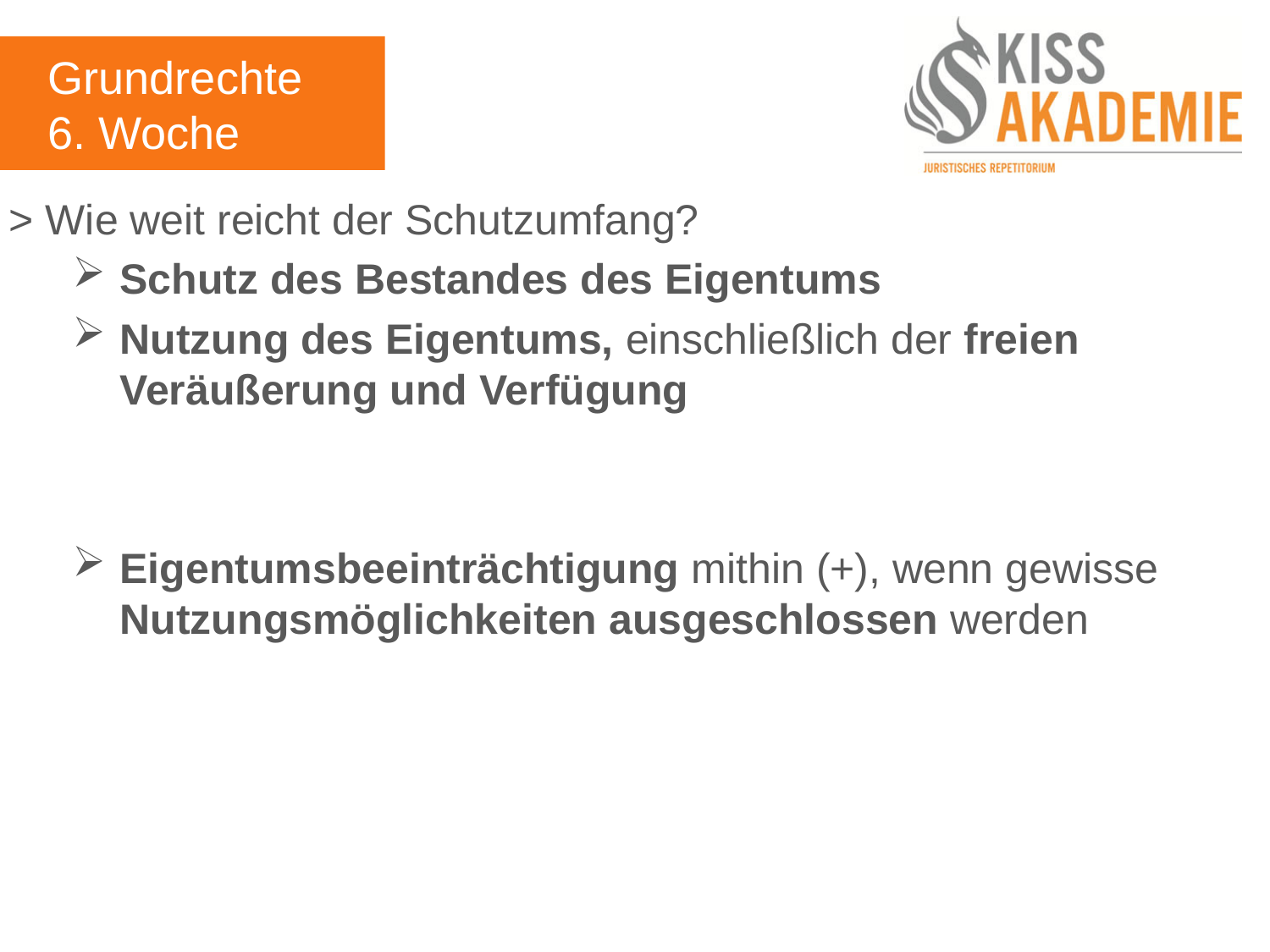

Grundrechte
6. Woche
> Wie weit reicht der Schutzumfang?
Schutz des Bestandes des Eigentums
Nutzung des Eigentums, einschließlich der freien Veräußerung und Verfügung

Eigentumsbeeinträchtigung mithin (+), wenn gewisse Nutzungsmöglichkeiten ausgeschlossen werden